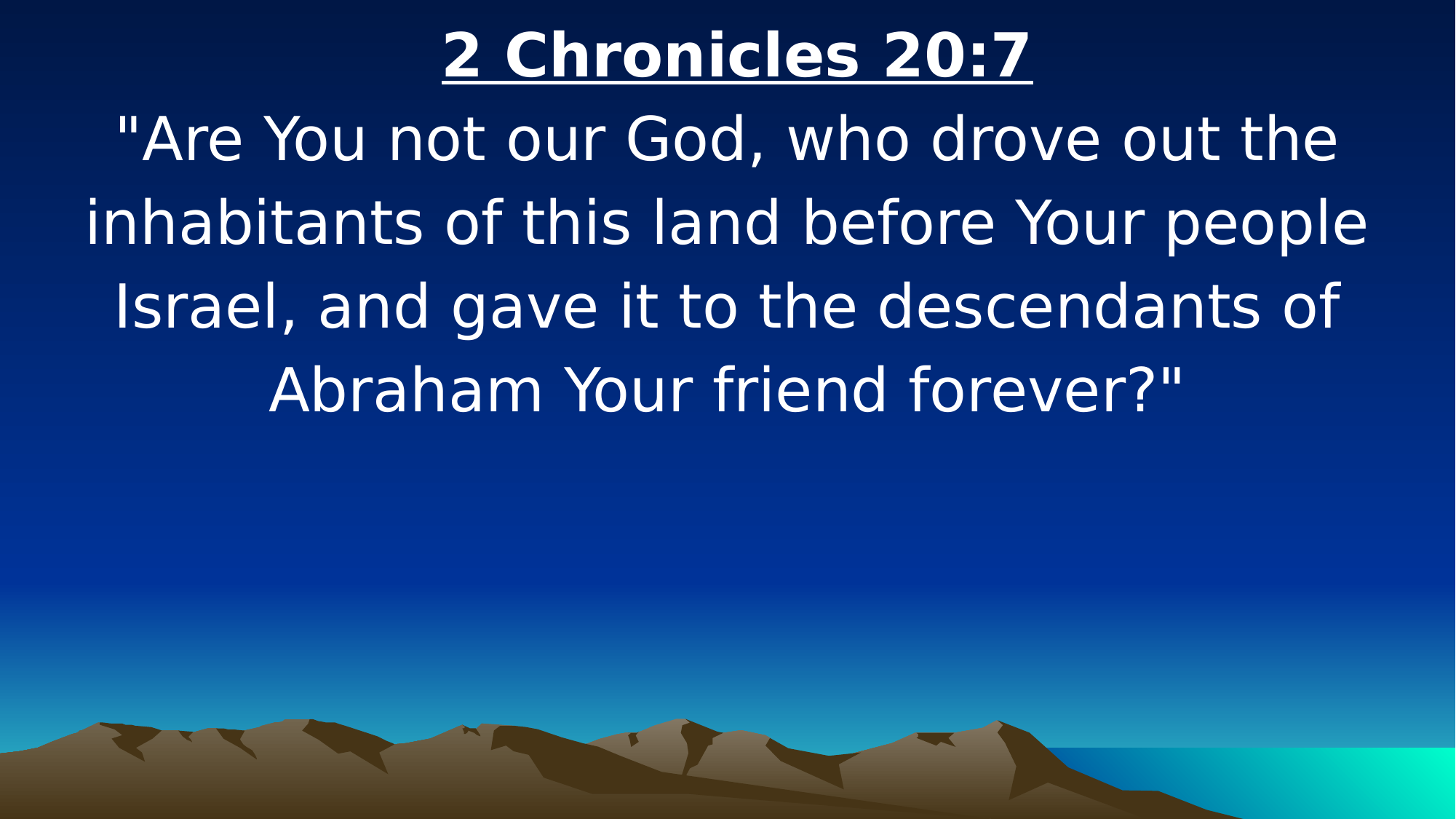

2 Chronicles 20:7
"Are You not our God, who drove out the inhabitants of this land before Your people Israel, and gave it to the descendants of Abraham Your friend forever?"